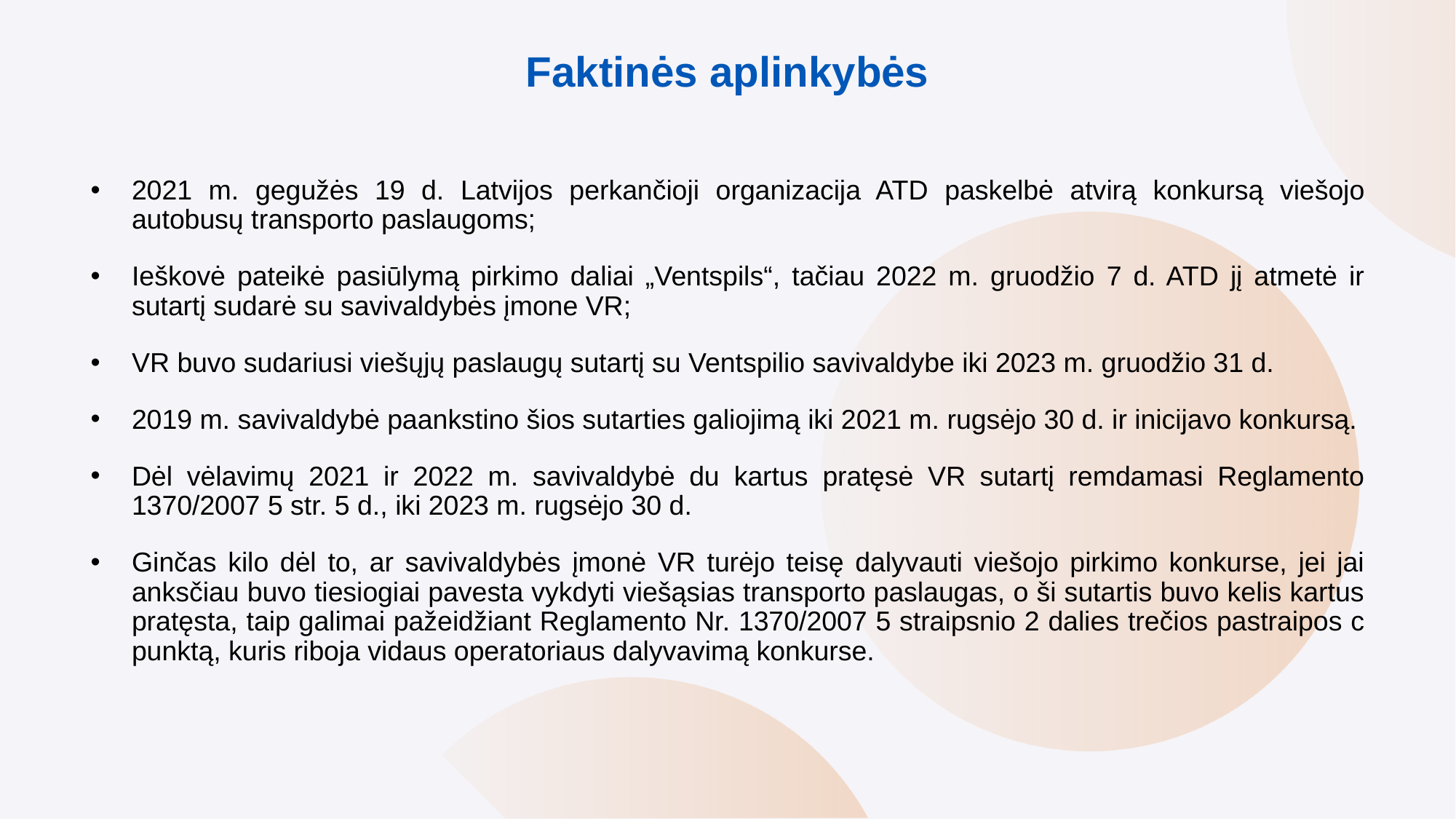

# Faktinės aplinkybės
2021 m. gegužės 19 d. Latvijos perkančioji organizacija ATD paskelbė atvirą konkursą viešojo autobusų transporto paslaugoms;
Ieškovė pateikė pasiūlymą pirkimo daliai „Ventspils“, tačiau 2022 m. gruodžio 7 d. ATD jį atmetė ir sutartį sudarė su savivaldybės įmone VR;
VR buvo sudariusi viešųjų paslaugų sutartį su Ventspilio savivaldybe iki 2023 m. gruodžio 31 d.
2019 m. savivaldybė paankstino šios sutarties galiojimą iki 2021 m. rugsėjo 30 d. ir inicijavo konkursą.
Dėl vėlavimų 2021 ir 2022 m. savivaldybė du kartus pratęsė VR sutartį remdamasi Reglamento 1370/2007 5 str. 5 d., iki 2023 m. rugsėjo 30 d.
Ginčas kilo dėl to, ar savivaldybės įmonė VR turėjo teisę dalyvauti viešojo pirkimo konkurse, jei jai anksčiau buvo tiesiogiai pavesta vykdyti viešąsias transporto paslaugas, o ši sutartis buvo kelis kartus pratęsta, taip galimai pažeidžiant Reglamento Nr. 1370/2007 5 straipsnio 2 dalies trečios pastraipos c punktą, kuris riboja vidaus operatoriaus dalyvavimą konkurse.